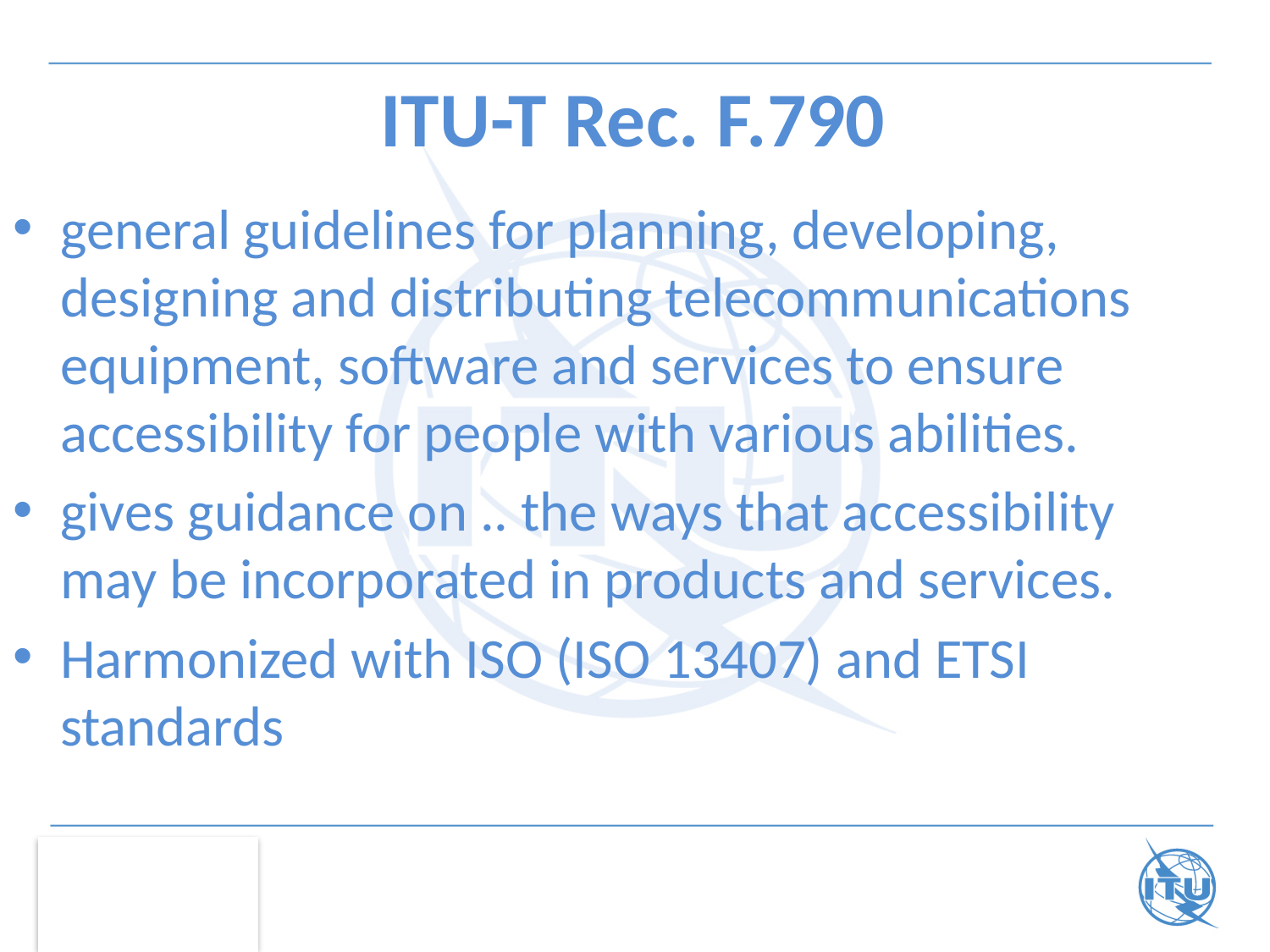

# ITU-T Rec. F.790
general guidelines for planning, developing, designing and distributing telecommunications equipment, software and services to ensure accessibility for people with various abilities.
gives guidance on .. the ways that accessibility may be incorporated in products and services.
Harmonized with ISO (ISO 13407) and ETSI standards